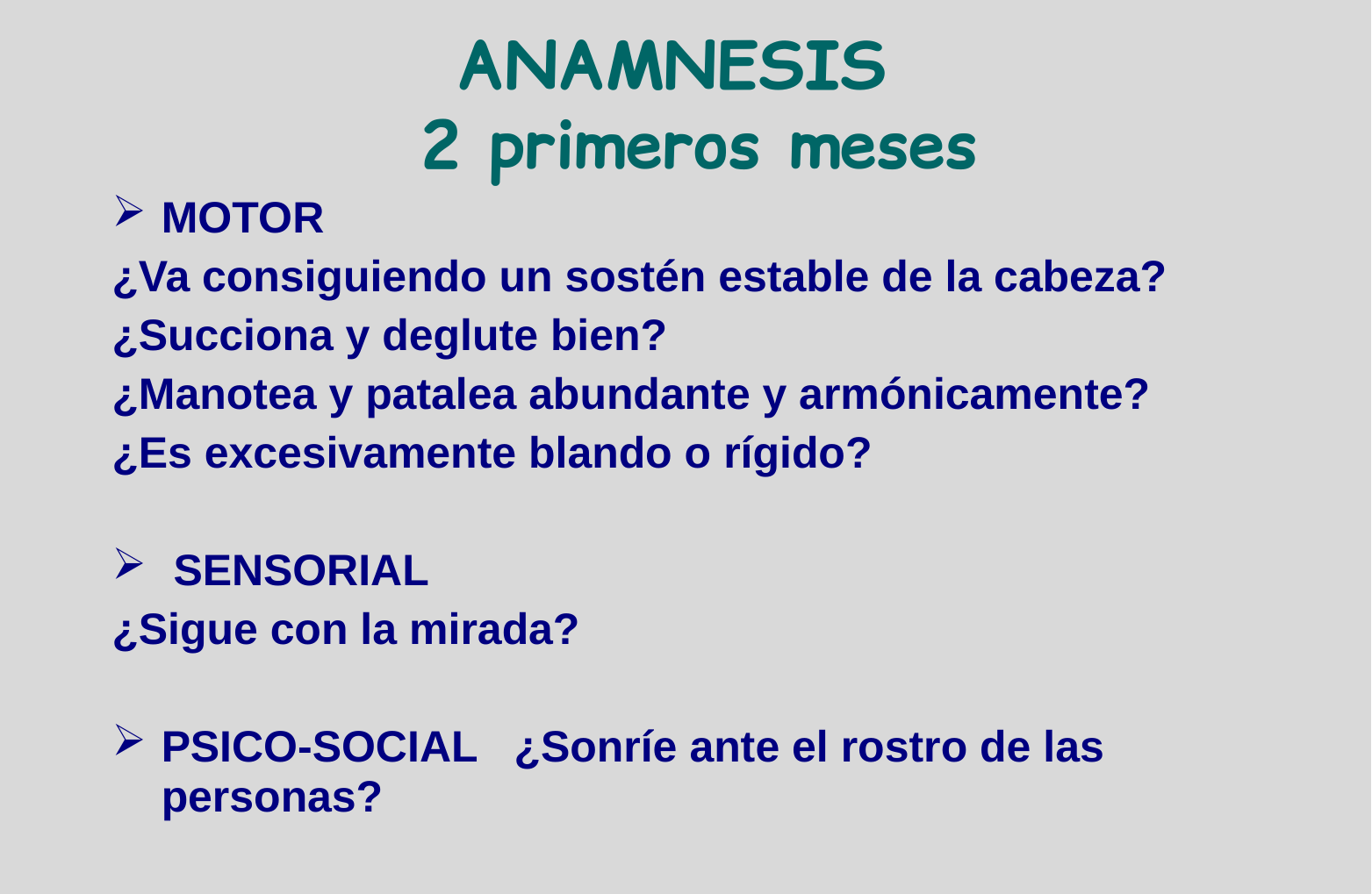

# ANAMNESIS 2 primeros meses
MOTOR
¿Va consiguiendo un sostén estable de la cabeza?
¿Succiona y deglute bien?
¿Manotea y patalea abundante y armónicamente?
¿Es excesivamente blando o rígido?

 SENSORIAL
¿Sigue con la mirada?

PSICO-SOCIAL   ¿Sonríe ante el rostro de las personas?